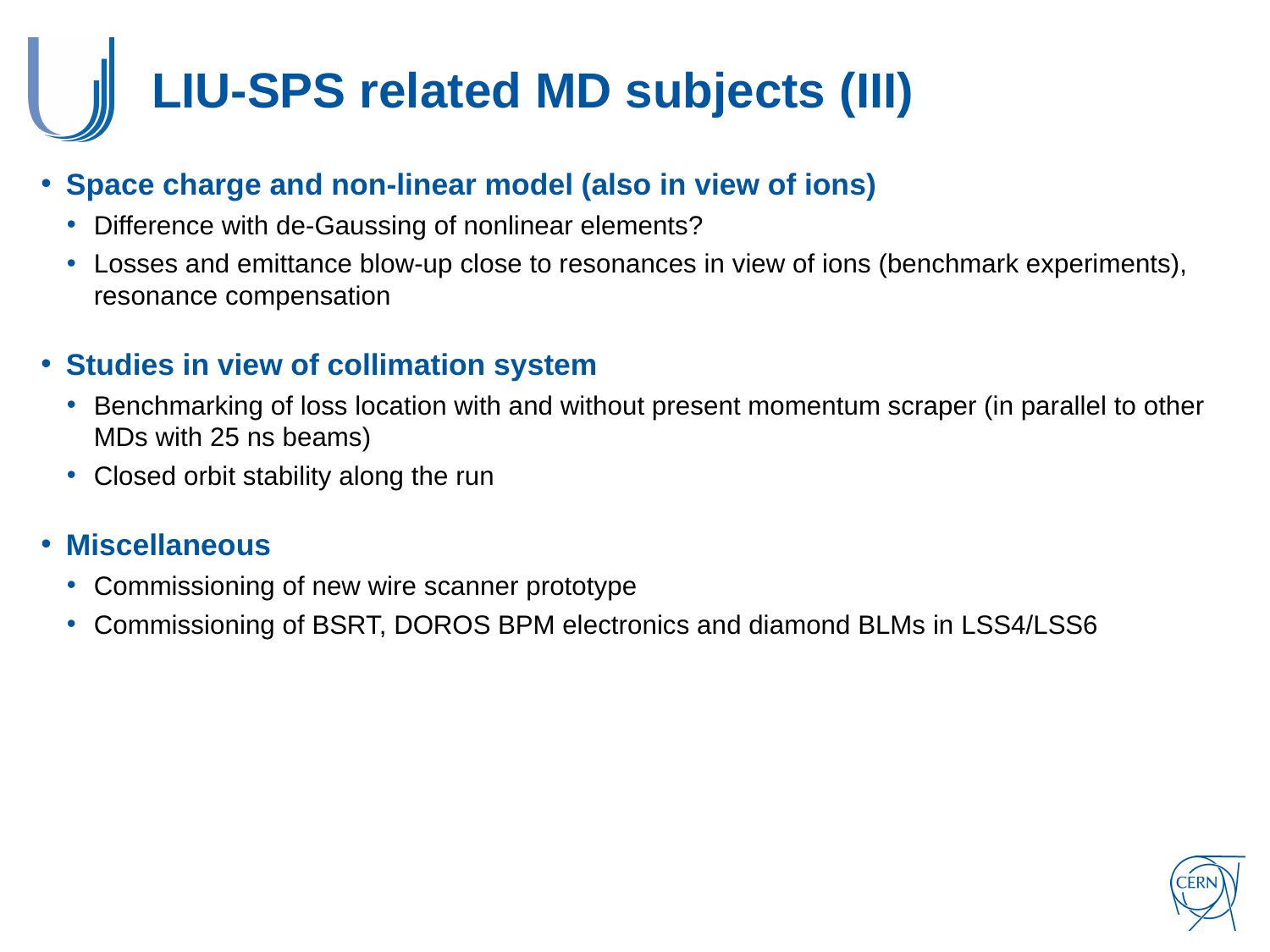

# LIU-SPS related MD subjects (III)
Space charge and non-linear model (also in view of ions)
Difference with de-Gaussing of nonlinear elements?
Losses and emittance blow-up close to resonances in view of ions (benchmark experiments), resonance compensation
Studies in view of collimation system
Benchmarking of loss location with and without present momentum scraper (in parallel to other MDs with 25 ns beams)
Closed orbit stability along the run
Miscellaneous
Commissioning of new wire scanner prototype
Commissioning of BSRT, DOROS BPM electronics and diamond BLMs in LSS4/LSS6